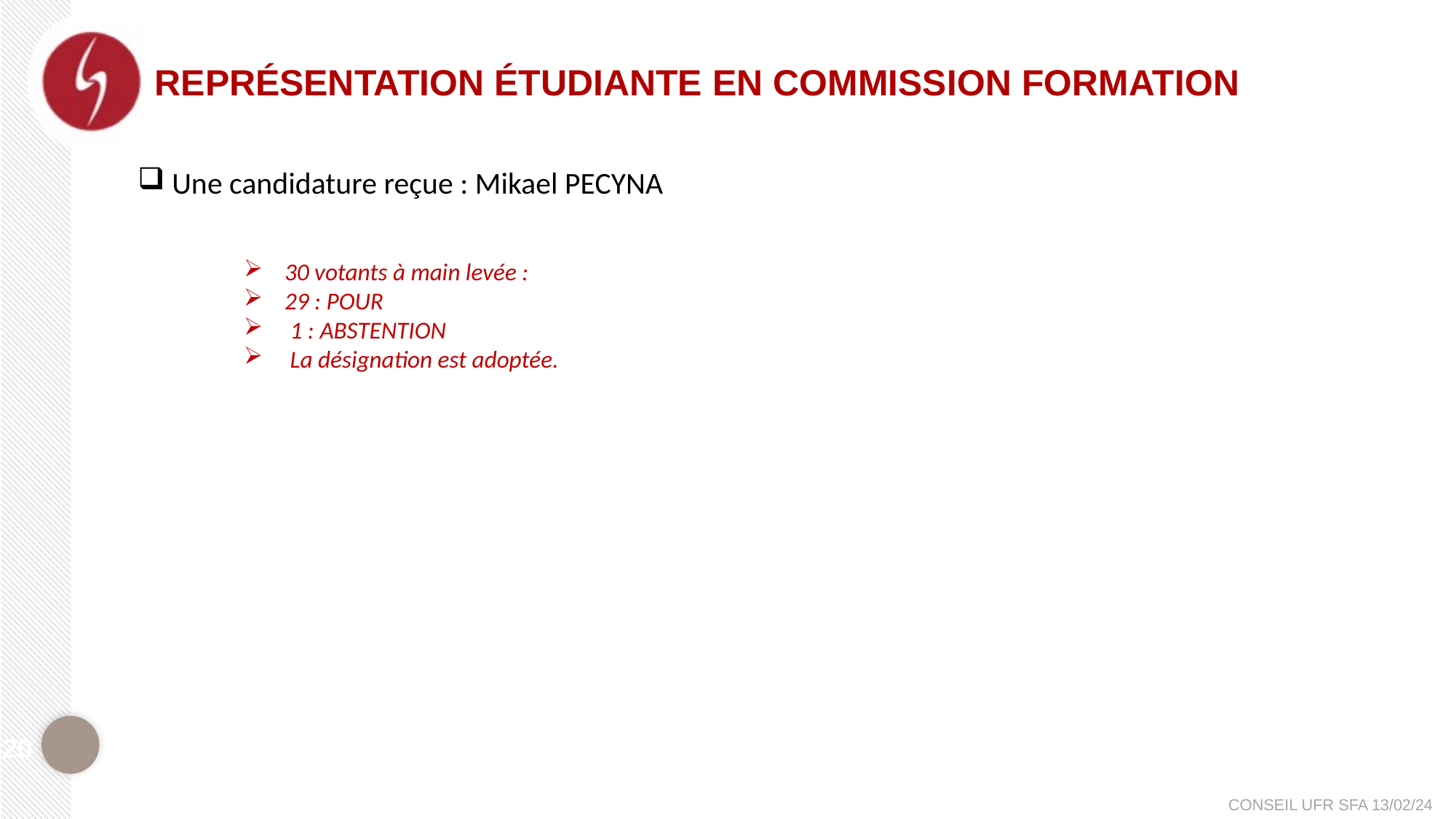

# Représentation étudiante en commission formation
 Une candidature reçue : Mikael PECYNA
30 votants à main levée :
29 : POUR
 1 : ABSTENTION
 La désignation est adoptée.

20
CONSEIL UFR SFA 13/02/24